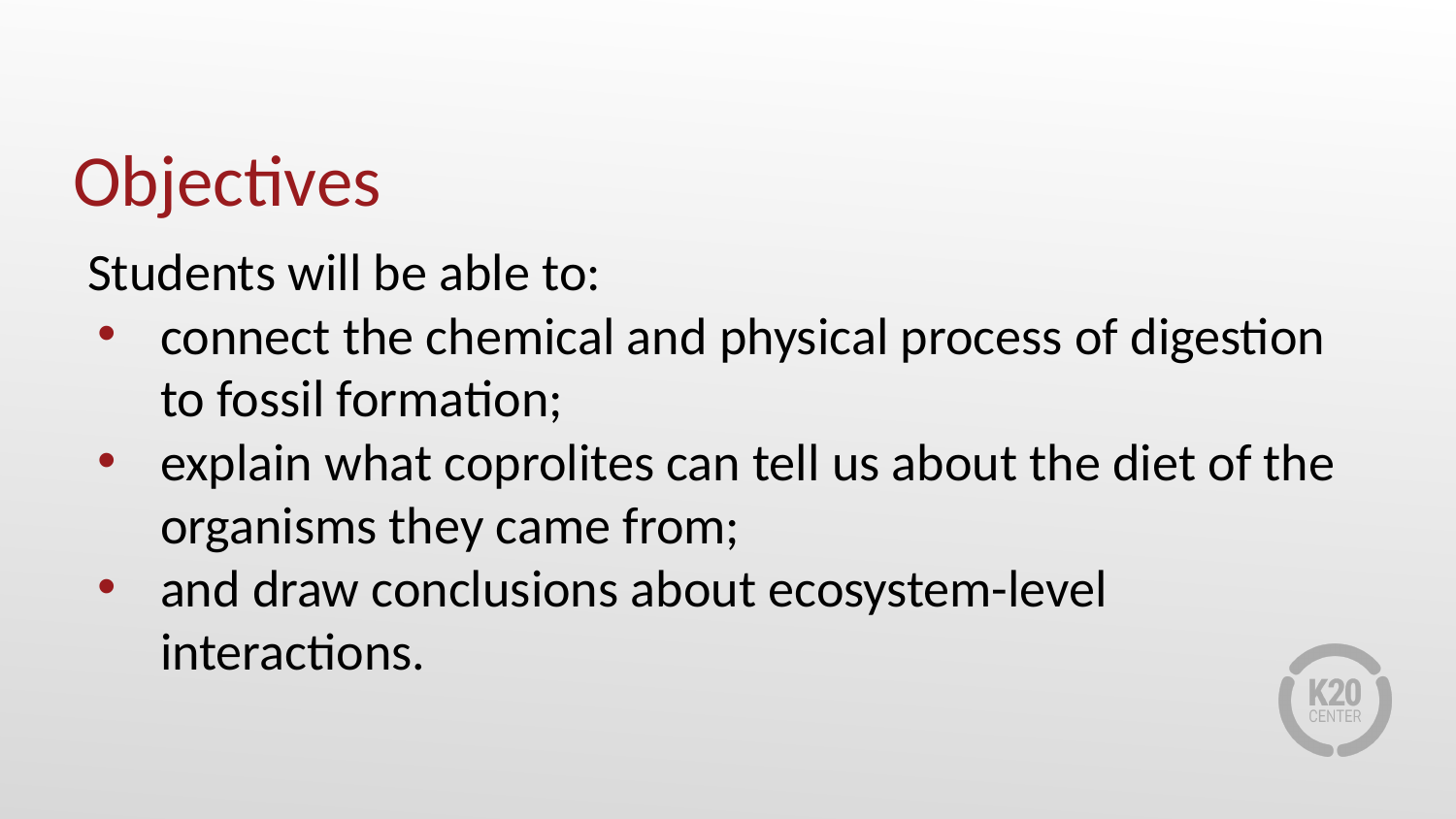

# Objectives
Students will be able to:
connect the chemical and physical process of digestion to fossil formation;
explain what coprolites can tell us about the diet of the organisms they came from;
and draw conclusions about ecosystem-level interactions.